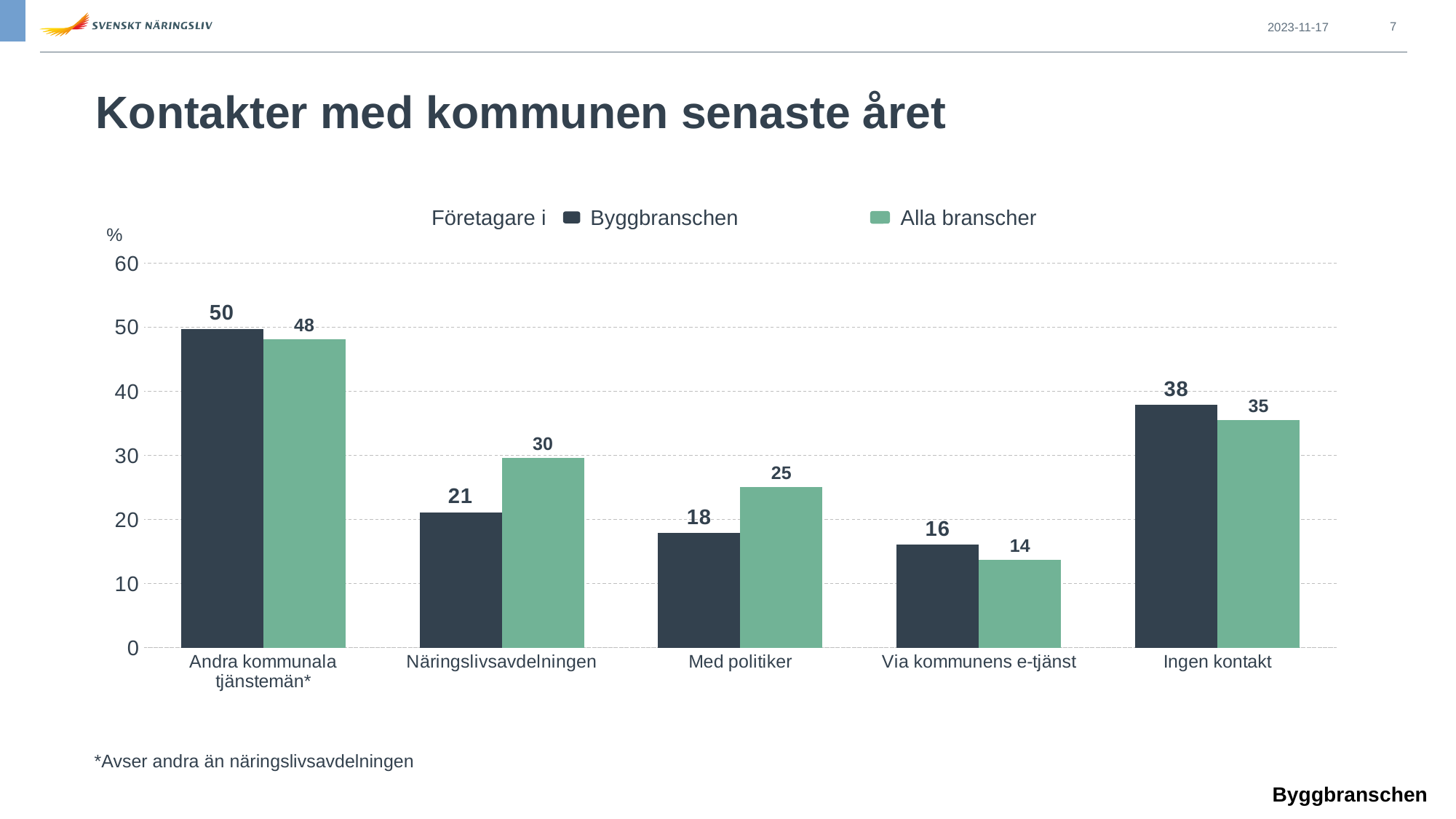

2023-11-17
7
Kontakter med kommunen senaste året

### Chart

| Category | bransch | Sverige |
|---|---|---|
| Andra kommunala tjänstemän* | 49.81023227569455 | 48.14082156214261 |
| Näringslivsavdelningen | 21.13253377865492 | 29.60467344604828 |
| Med politiker | 17.88371033854562 | 25.11049979909127 |
| Via kommunens e-tjänst | 16.0619401852133 | 13.760702253268631 |
| Ingen kontakt | 37.92318202520115 | 35.499026365406614 |
Företagare i
Byggbranschen
 Alla branscher

%
*Avser andra än näringslivsavdelningen
Byggbranschen